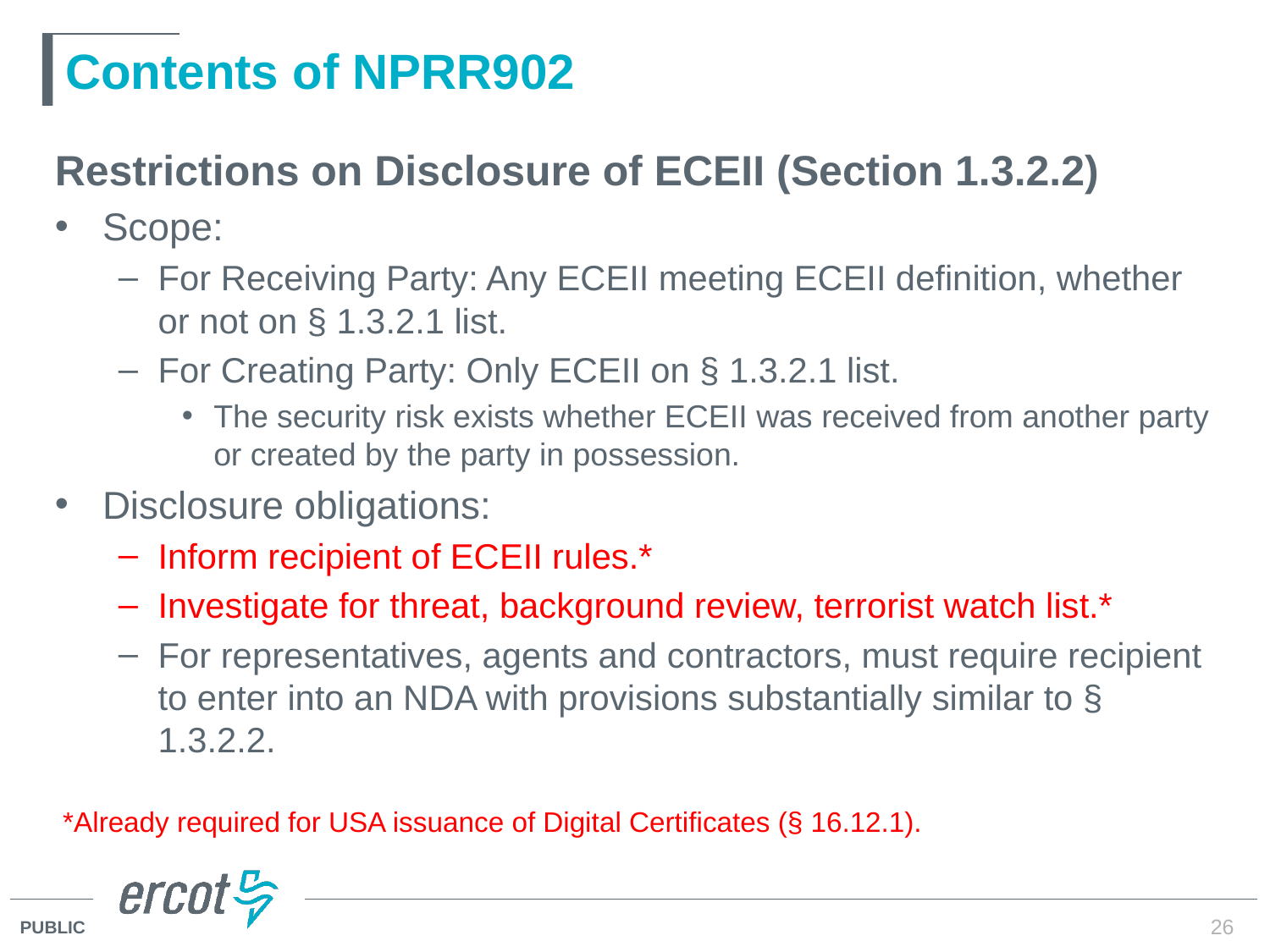

# Contents of NPRR902
Restrictions on Disclosure of ECEII (Section 1.3.2.2)
Scope:
For Receiving Party: Any ECEII meeting ECEII definition, whether or not on § 1.3.2.1 list.
For Creating Party: Only ECEII on § 1.3.2.1 list.
The security risk exists whether ECEII was received from another party or created by the party in possession.
Disclosure obligations:
Inform recipient of ECEII rules.*
Investigate for threat, background review, terrorist watch list.*
For representatives, agents and contractors, must require recipient to enter into an NDA with provisions substantially similar to § 1.3.2.2.

*Already required for USA issuance of Digital Certificates (§ 16.12.1).
26